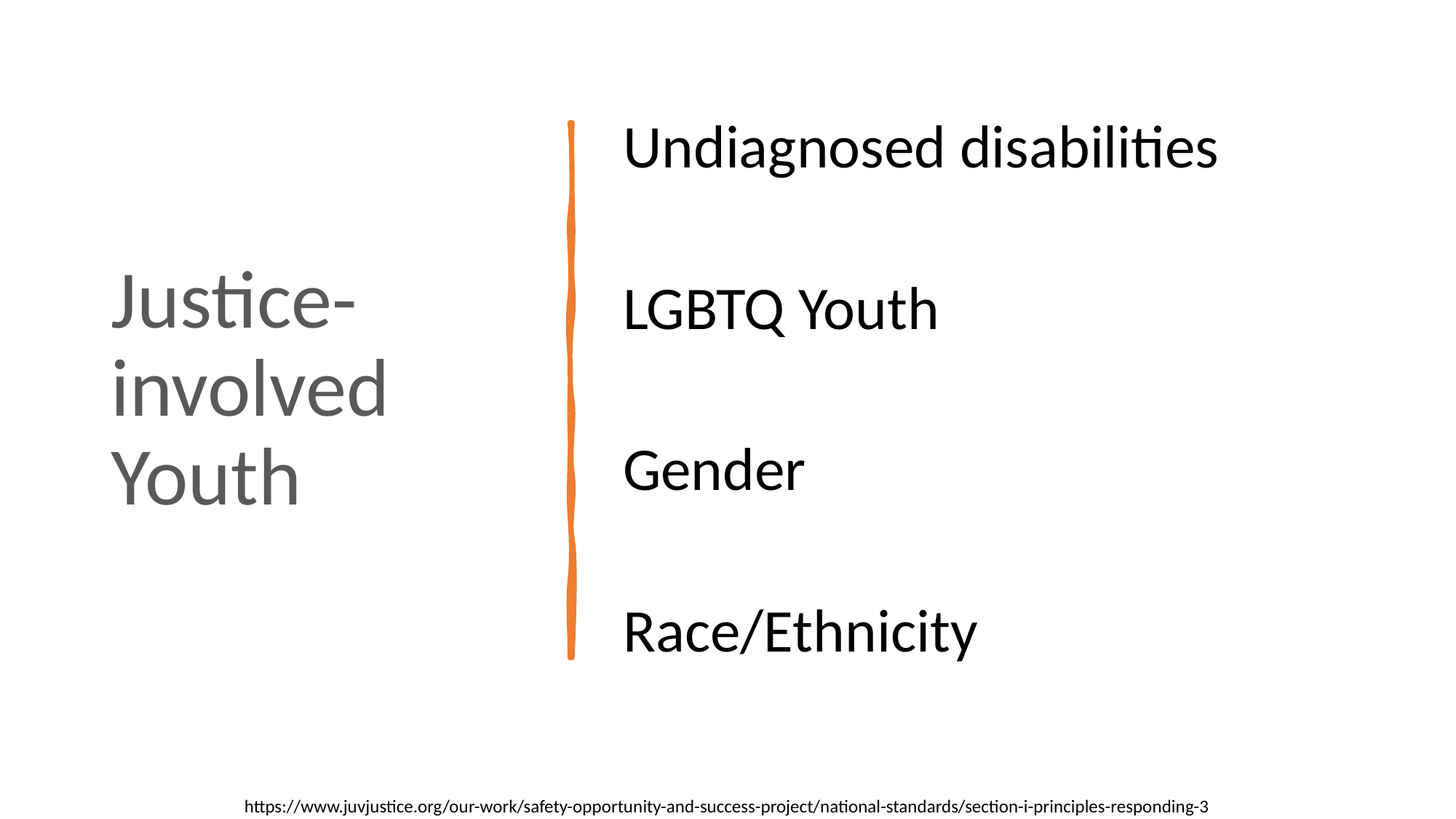

# Justice-involved Youth
Undiagnosed disabilities

LGBTQ Youth

Gender

Race/Ethnicity

https://www.juvjustice.org/our-work/safety-opportunity-and-success-project/national-standards/section-i-principles-responding-3